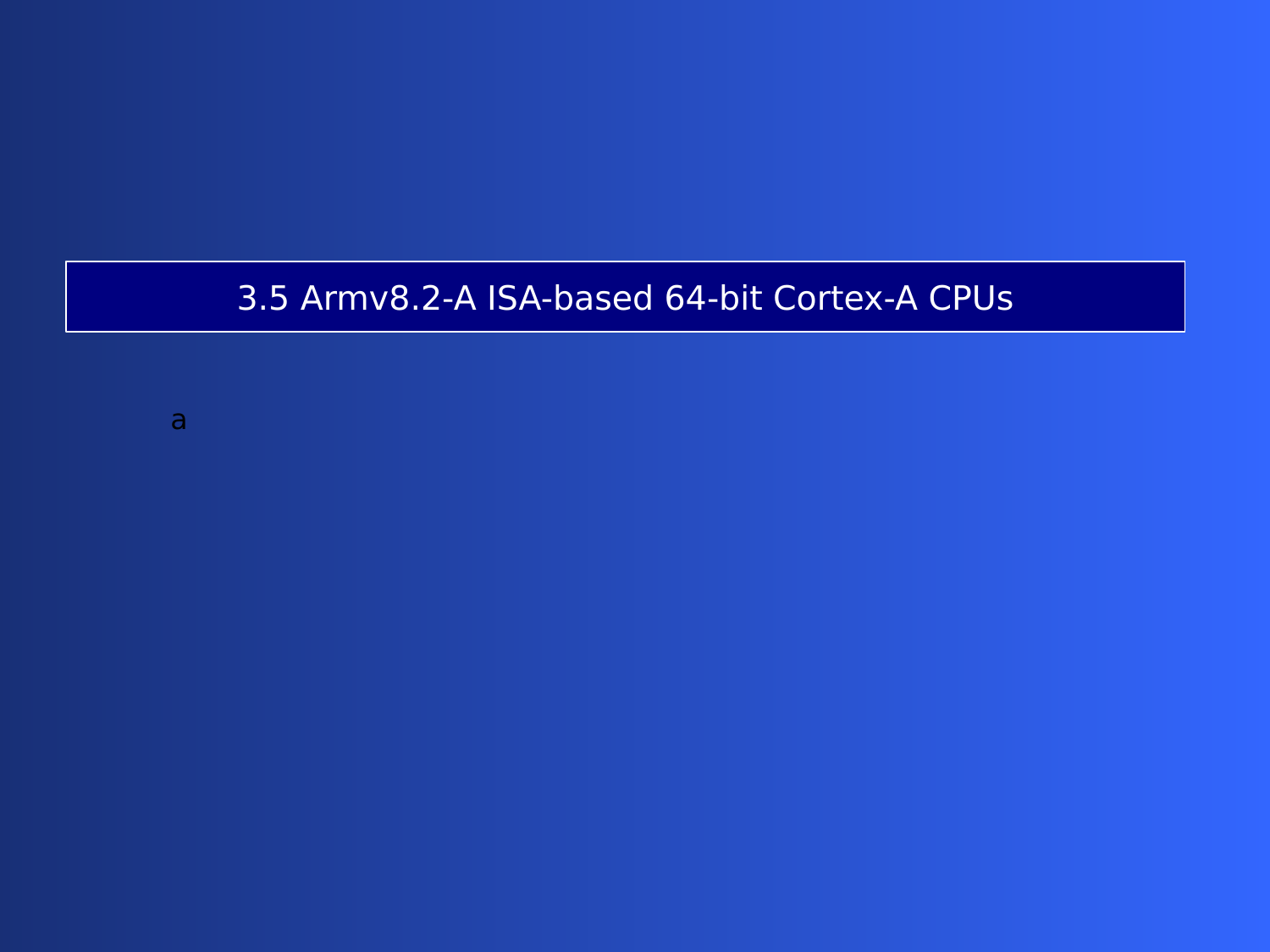

3.5 Armv8.2-A ISA-based 64-bit Cortex-A CPUs
a